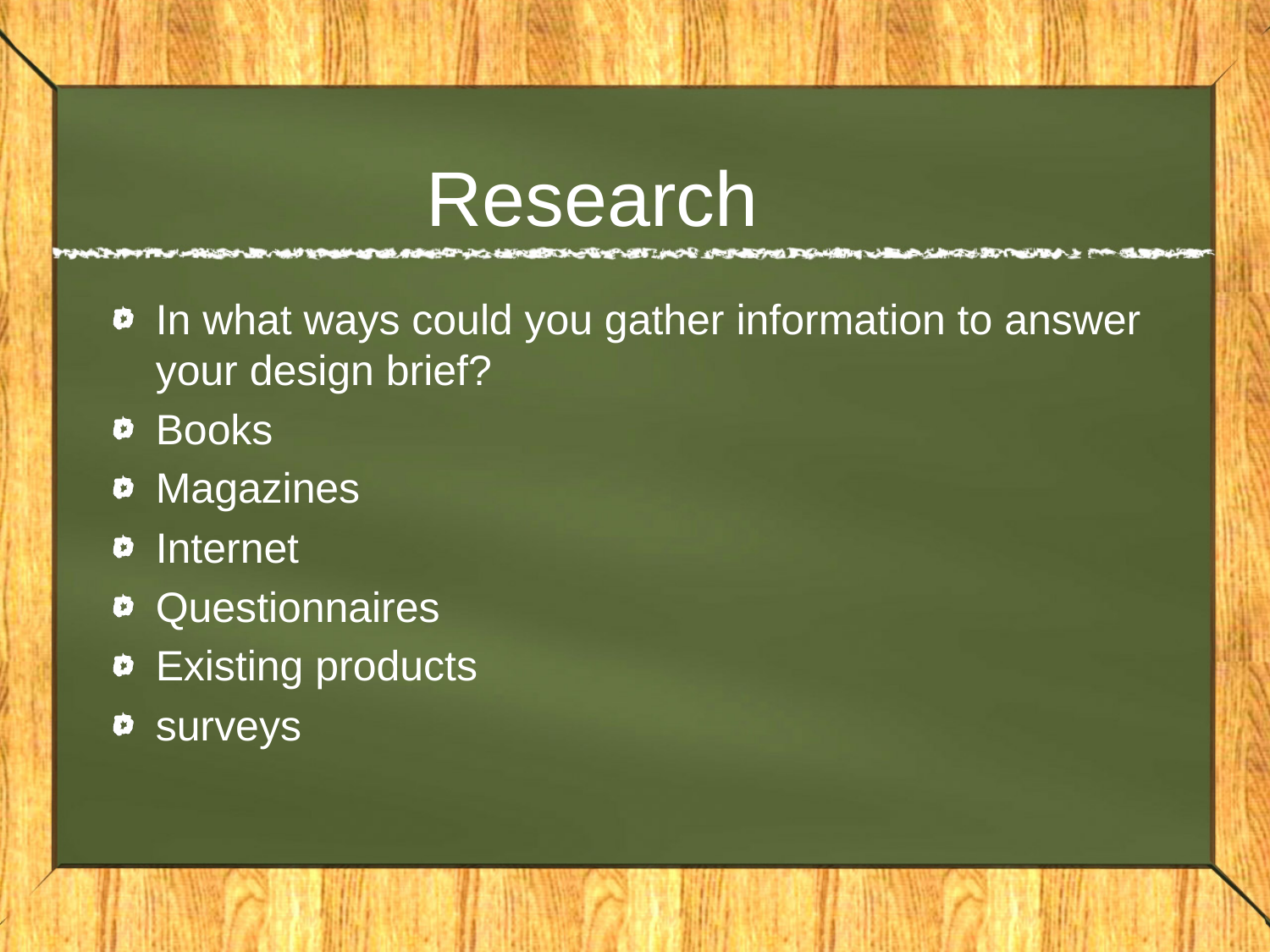

# Research
In what ways could you gather information to answer your design brief?
Books
Magazines
Internet
Questionnaires
Existing products
surveys